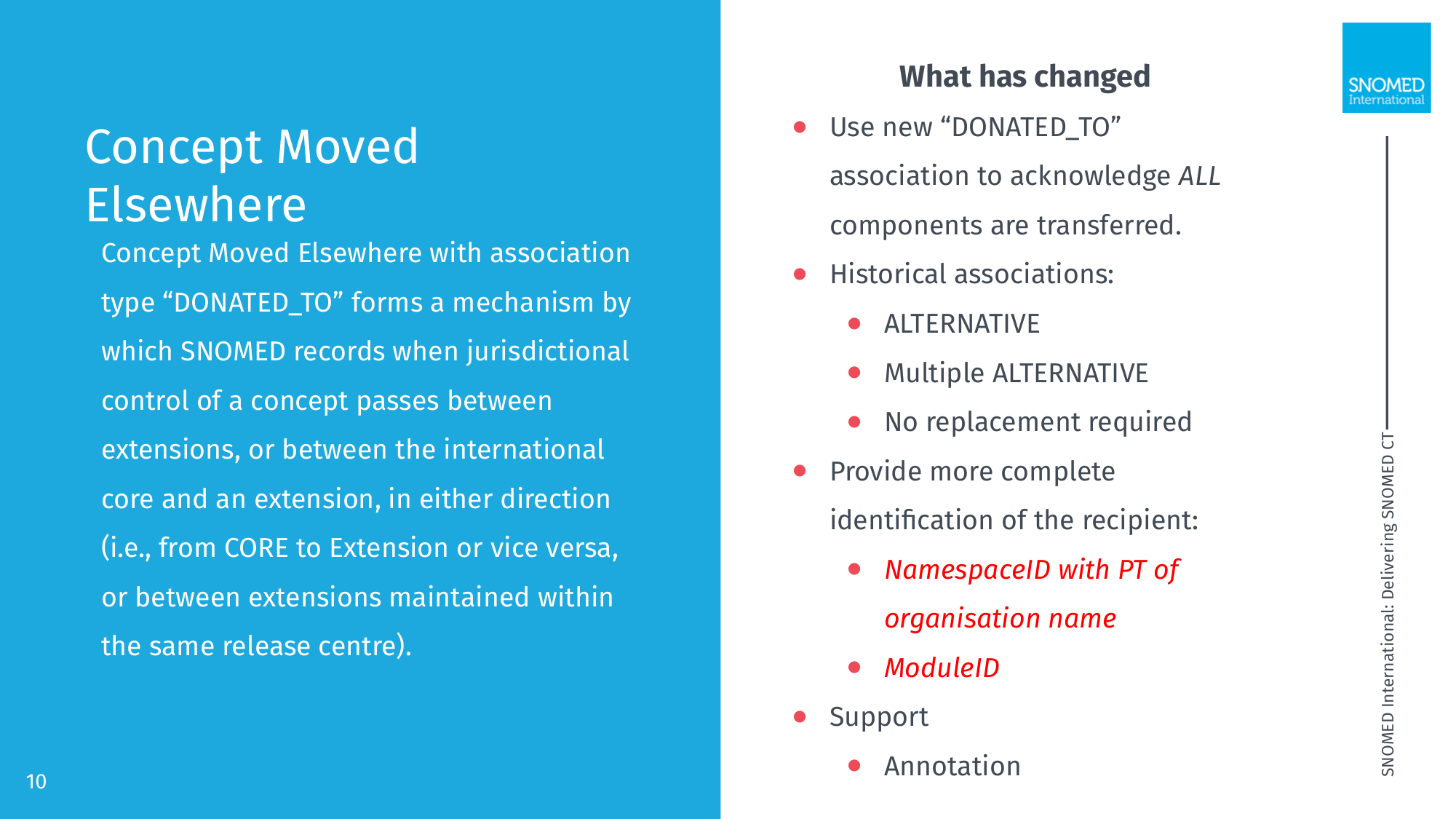

What has changed
Use new “DONATED_TO” association to acknowledge ALL components are transferred.
Historical associations:
ALTERNATIVE
Multiple ALTERNATIVE
No replacement required
Provide more complete identification of the recipient:
NamespaceID with PT of organisation name
ModuleID
Support
Annotation
Concept Moved Elsewhere
Concept Moved Elsewhere with association type “DONATED_TO” forms a mechanism by which SNOMED records when jurisdictional control of a concept passes between extensions, or between the international core and an extension, in either direction (i.e., from CORE to Extension or vice versa, or between extensions maintained within the same release centre).